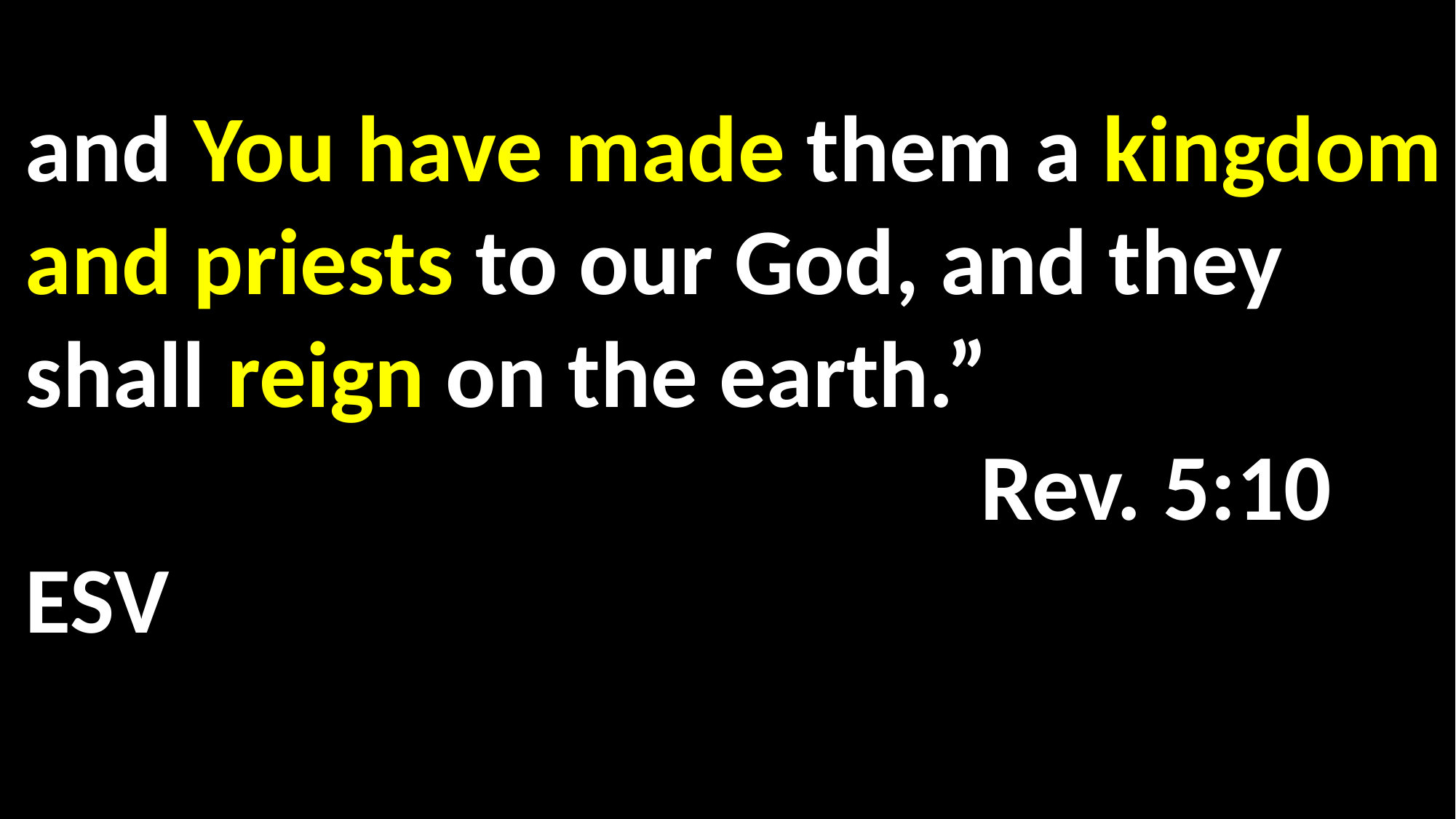

and You have made them a kingdom and priests to our God, and they shall reign on the earth.”												         Rev. 5:10 ESV